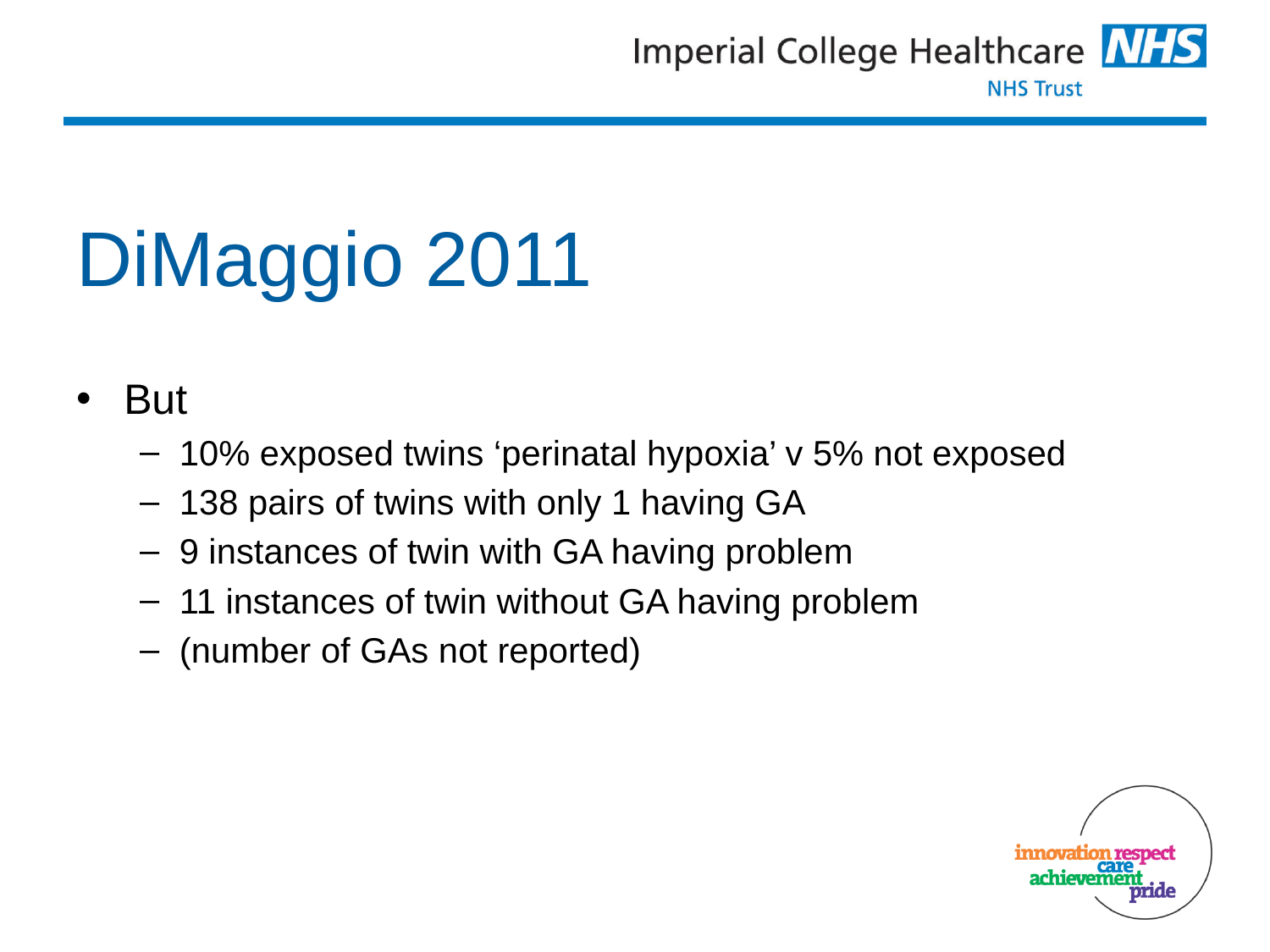

# DiMaggio 2011
But
10% exposed twins ‘perinatal hypoxia’ v 5% not exposed
138 pairs of twins with only 1 having GA
9 instances of twin with GA having problem
11 instances of twin without GA having problem
(number of GAs not reported)